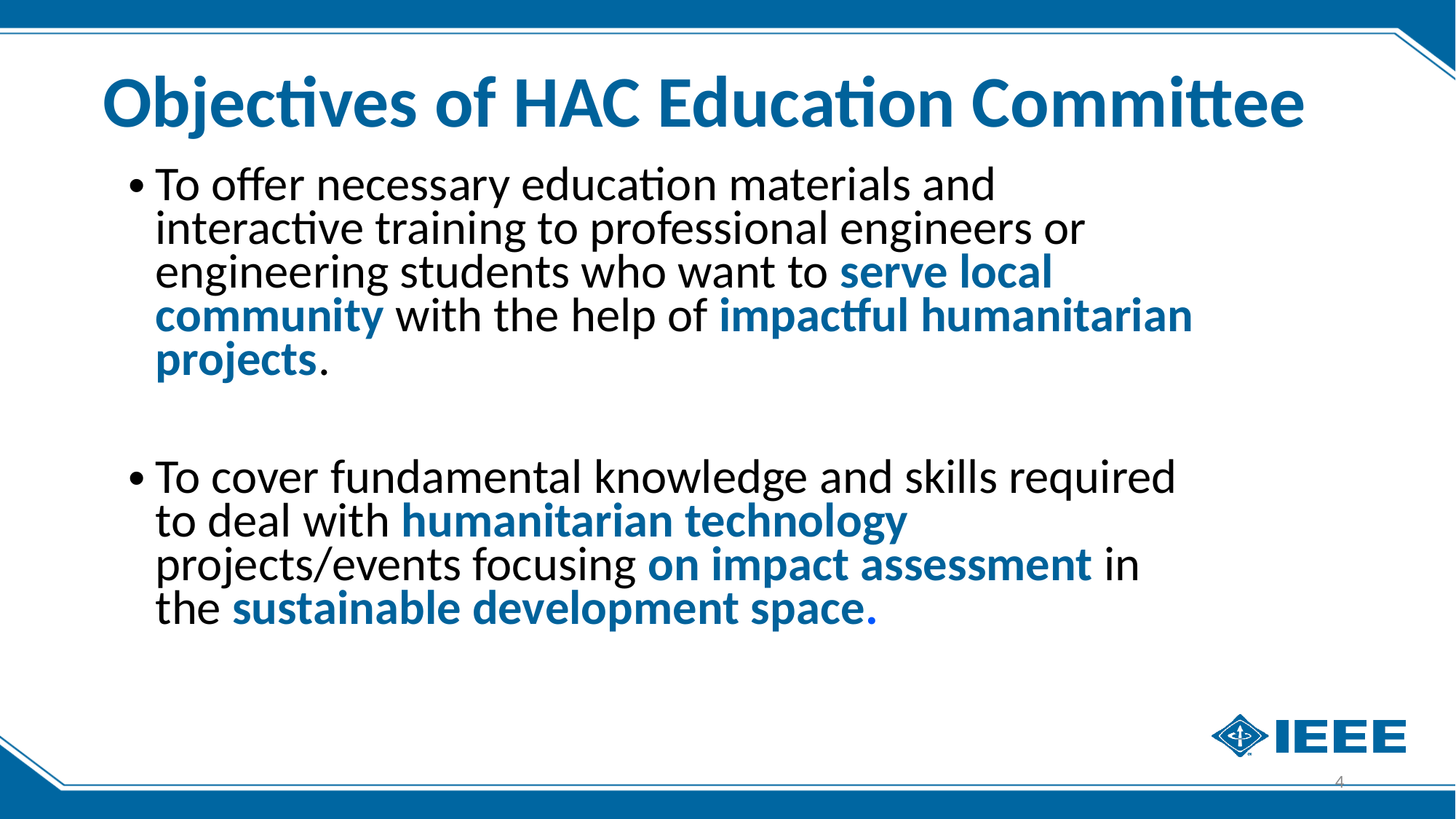

Objectives of HAC Education Committee
To offer necessary education materials and interactive training to professional engineers or engineering students who want to serve local community with the help of impactful humanitarian projects.

To cover fundamental knowledge and skills required to deal with humanitarian technology projects/events focusing on impact assessment in the sustainable development space.

4